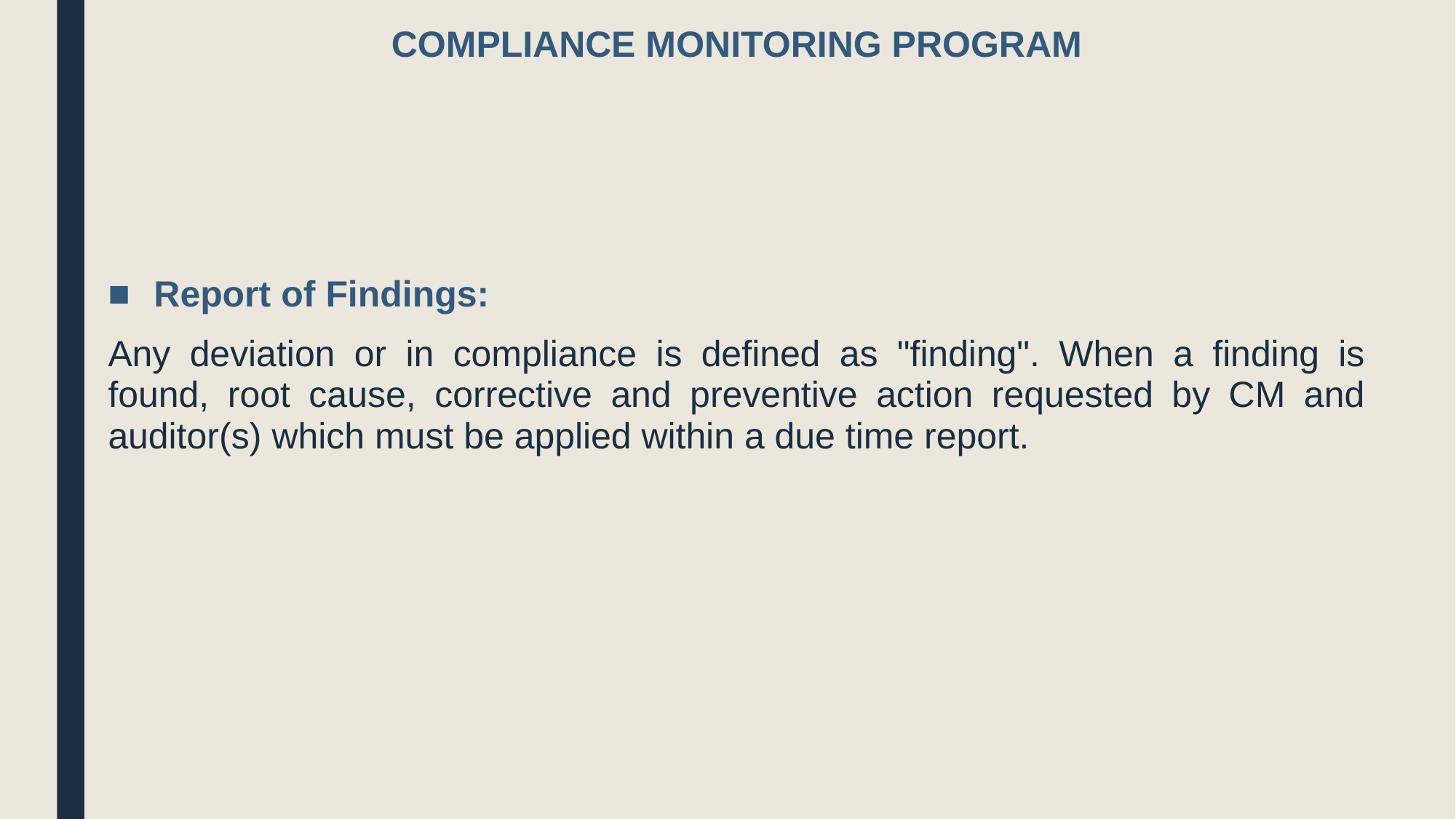

# COMPLIANCE MONITORING PROGRAM

Report of Findings:
Any deviation or in compliance is defined as "finding". When a finding is found, root cause, corrective and preventive action requested by CM and auditor(s) which must be applied within a due time report.